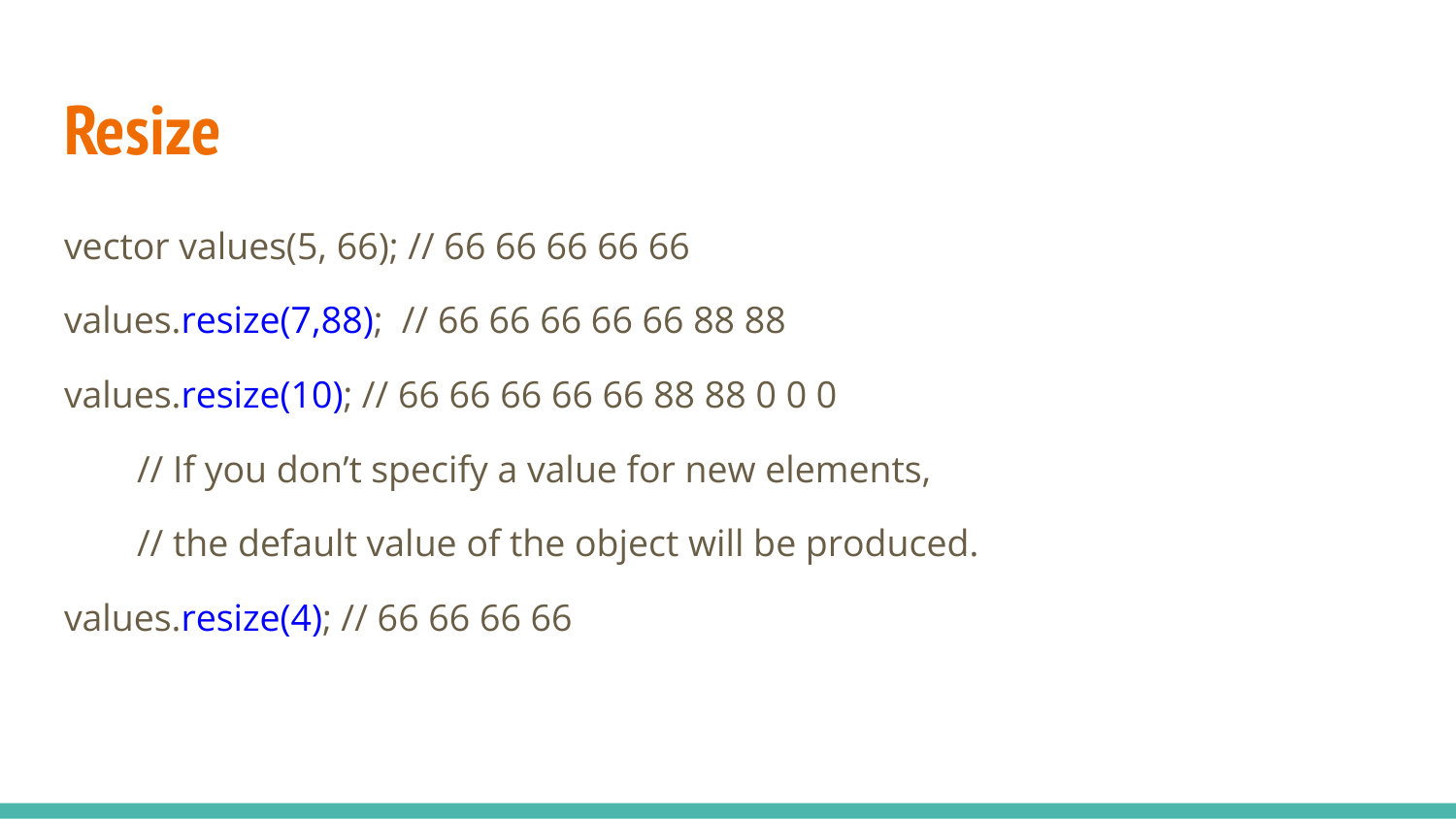

# Resize
vector values(5, 66); // 66 66 66 66 66
values.resize(7,88);  // 66 66 66 66 66 88 88
values.resize(10); // 66 66 66 66 66 88 88 0 0 0
// If you don’t specify a value for new elements,
// the default value of the object will be produced.
values.resize(4); // 66 66 66 66